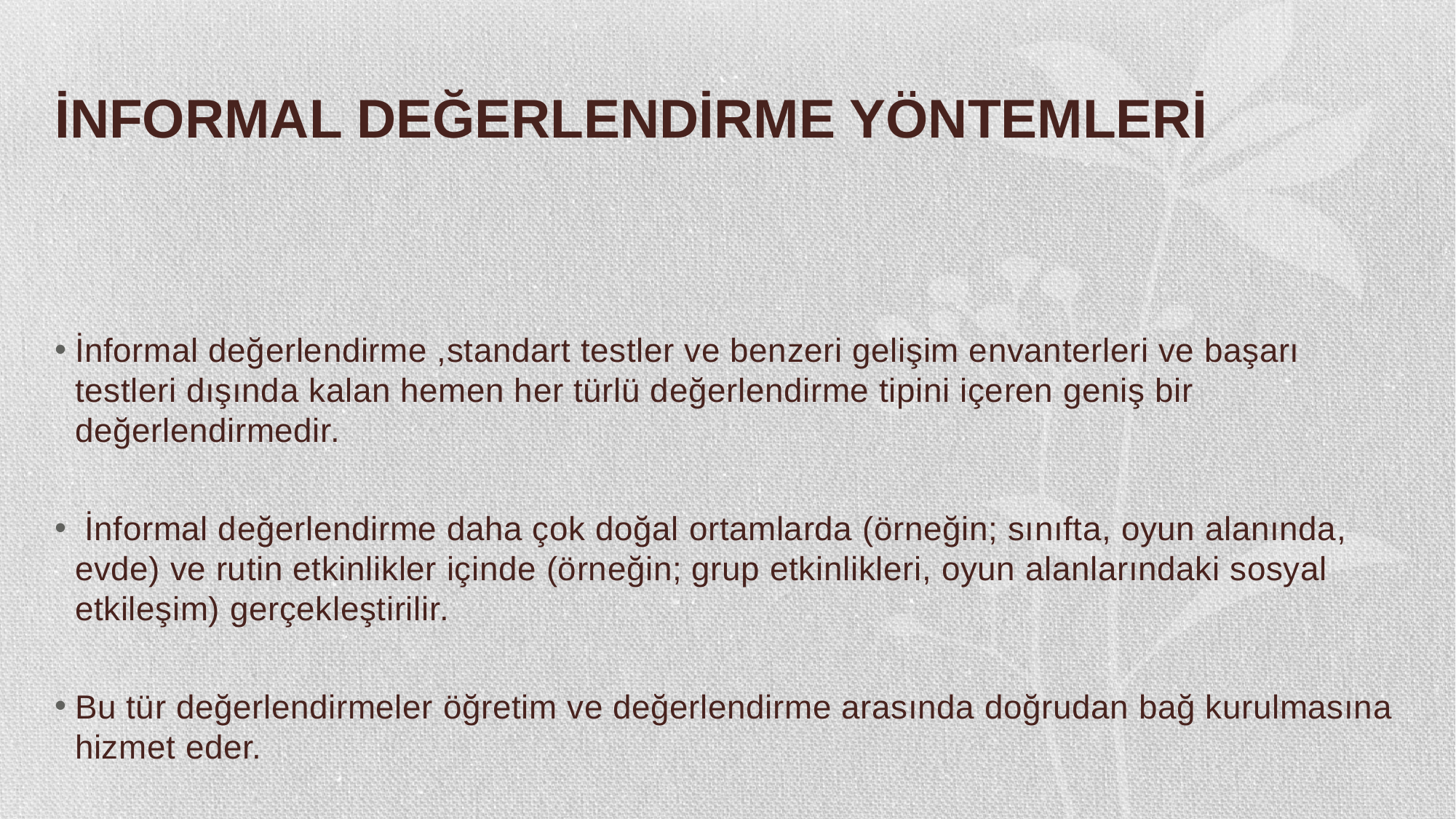

# İNFORMAL DEĞERLENDİRME YÖNTEMLERİ
İnformal değerlendirme ,standart testler ve benzeri gelişim envanterleri ve başarı testleri dışında kalan hemen her türlü değerlendirme tipini içeren geniş bir değerlendirmedir.

 İnformal değerlendirme daha çok doğal ortamlarda (örneğin; sınıfta, oyun alanında, evde) ve rutin etkinlikler içinde (örneğin; grup etkinlikleri, oyun alanlarındaki sosyal etkileşim) gerçekleştirilir.

Bu tür değerlendirmeler öğretim ve değerlendirme arasında doğrudan bağ kurulmasına hizmet eder.